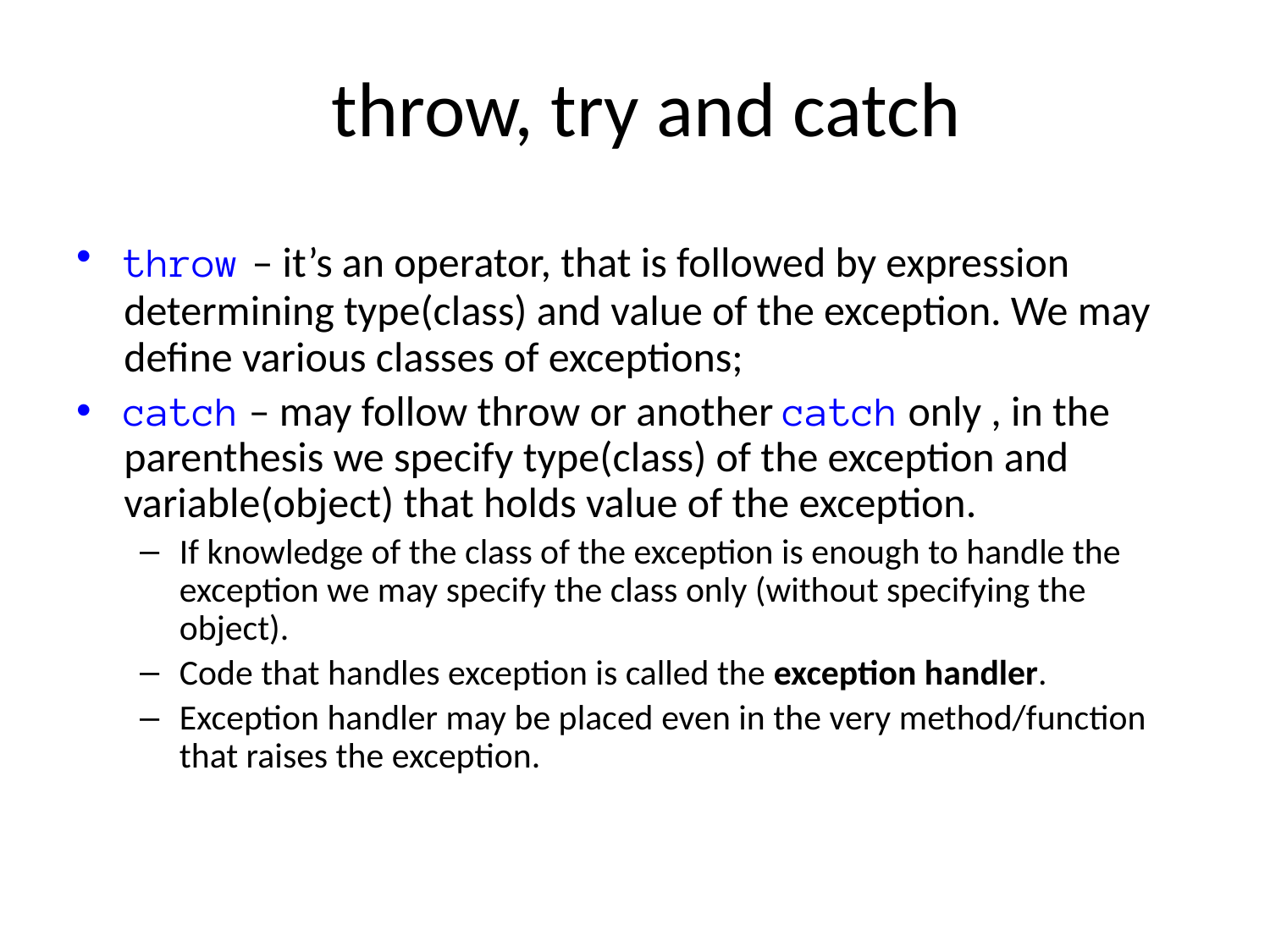

# throw, try and catch
throw – it’s an operator, that is followed by expression determining type(class) and value of the exception. We may define various classes of exceptions;
catch – may follow throw or another catch only , in the parenthesis we specify type(class) of the exception and variable(object) that holds value of the exception.
If knowledge of the class of the exception is enough to handle the exception we may specify the class only (without specifying the object).
Code that handles exception is called the exception handler.
Exception handler may be placed even in the very method/function that raises the exception.